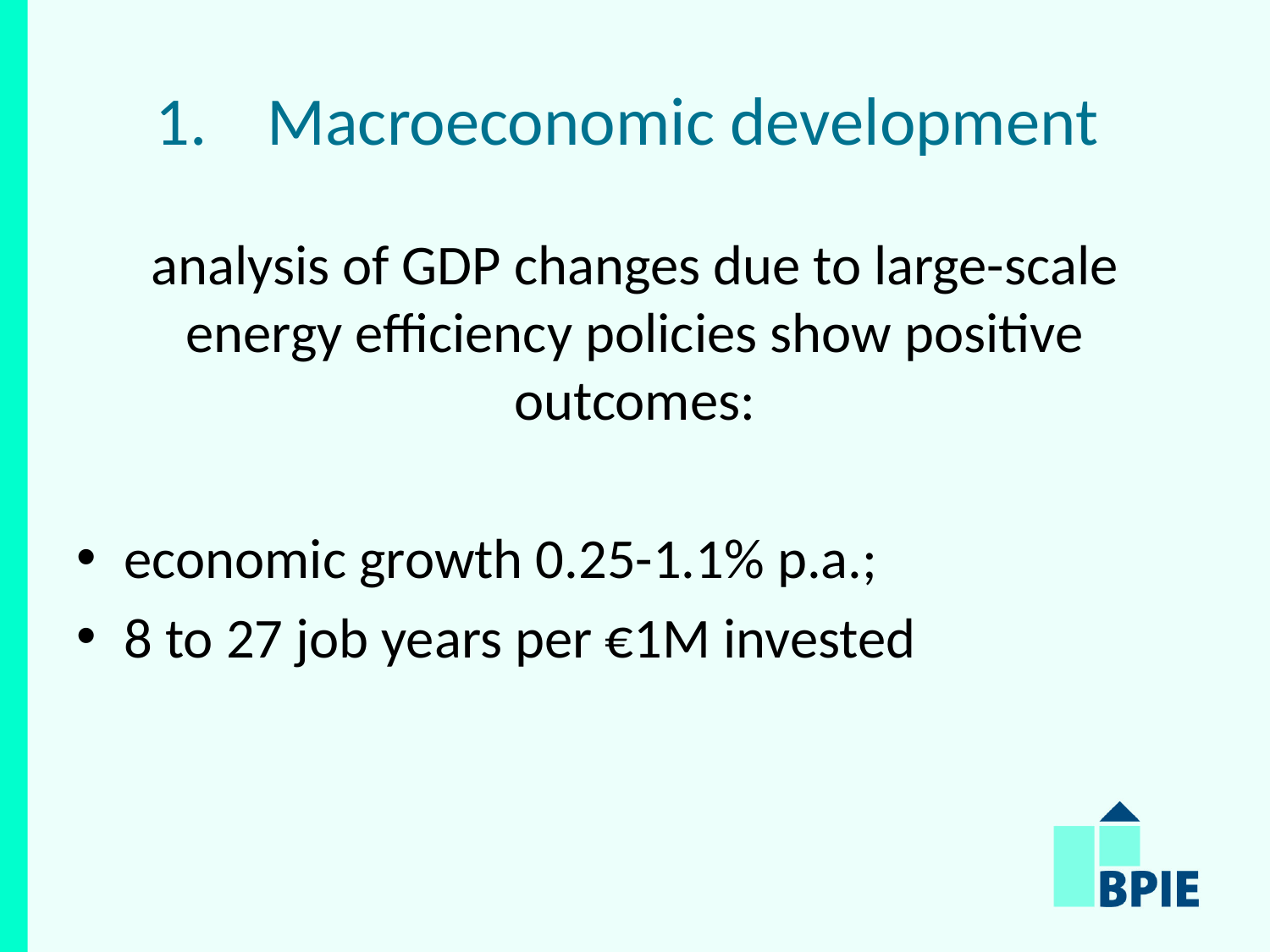

# 1.		Macroeconomic development
analysis of GDP changes due to large-scale energy efficiency policies show positive outcomes:

economic growth 0.25-1.1% p.a.;
8 to 27 job years per €1M invested